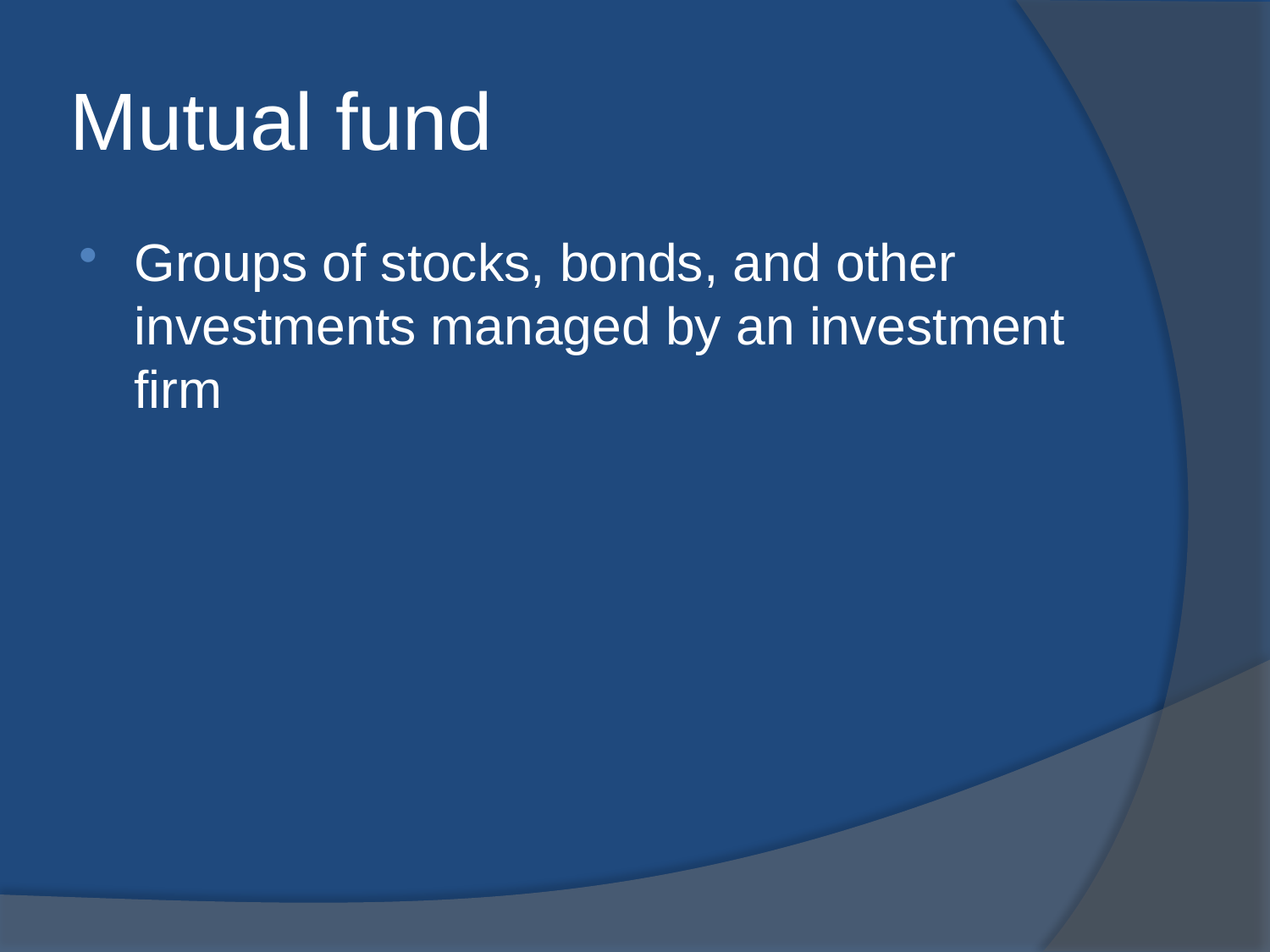

# Mutual fund
Groups of stocks, bonds, and other investments managed by an investment firm